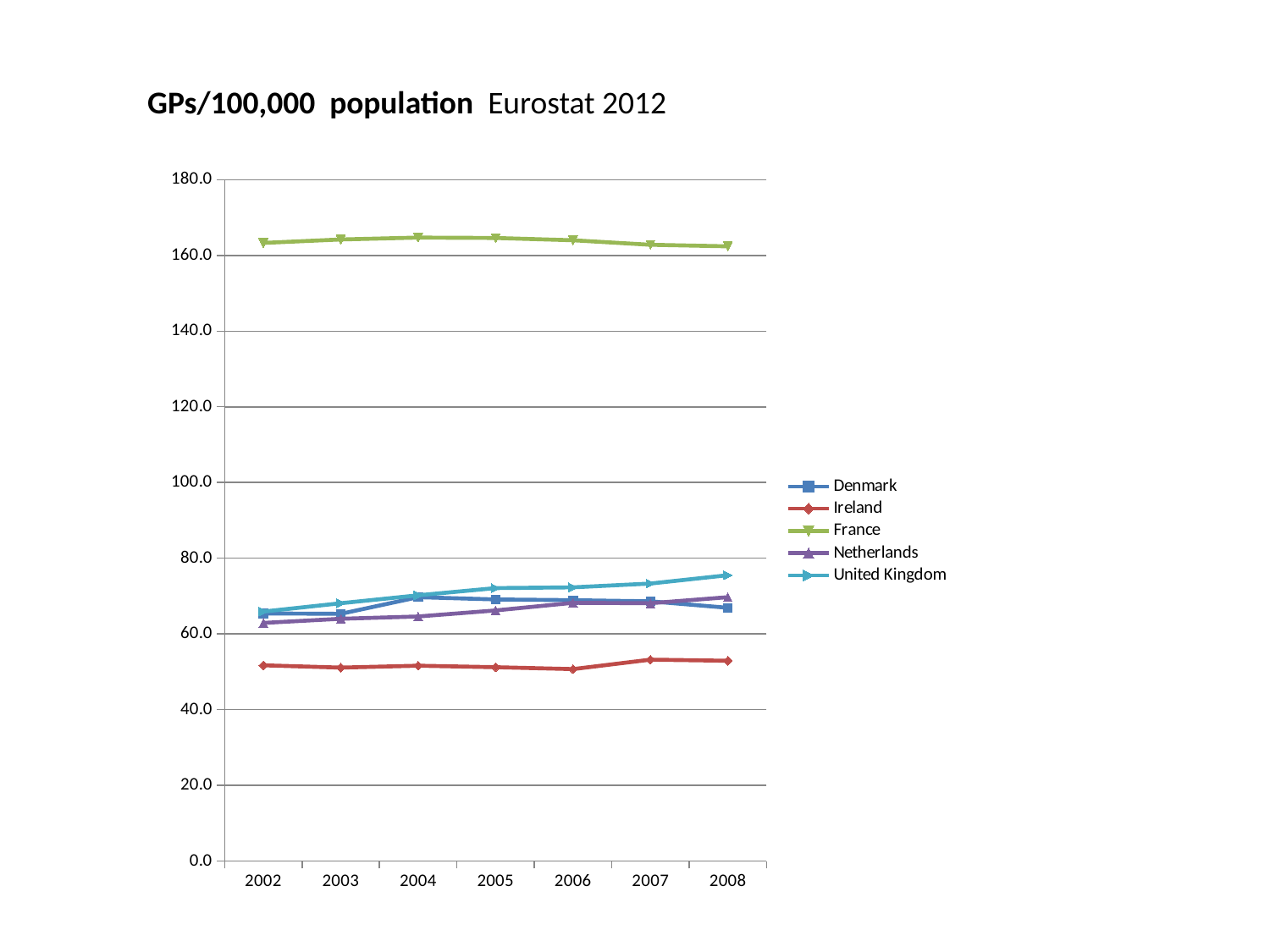

GPs/100,000  population  Eurostat 2012

### Chart

| Category | Denmark | Ireland | France | Netherlands | United Kingdom |
|---|---|---|---|---|---|
| 2002 | 65.4 | 51.7 | 163.3 | 62.9 | 65.9 |
| 2003 | 65.3 | 51.1 | 164.2 | 64.0 | 68.1 |
| 2004 | 69.7 | 51.6 | 164.7 | 64.6 | 70.2 |
| 2005 | 69.1 | 51.2 | 164.6 | 66.2 | 72.1 |
| 2006 | 68.9 | 50.7 | 164.0 | 68.2 | 72.3 |
| 2007 | 68.6 | 53.2 | 162.8 | 68.1 | 73.3 |
| 2008 | 66.9 | 52.9 | 162.4 | 69.7 | 75.5 |